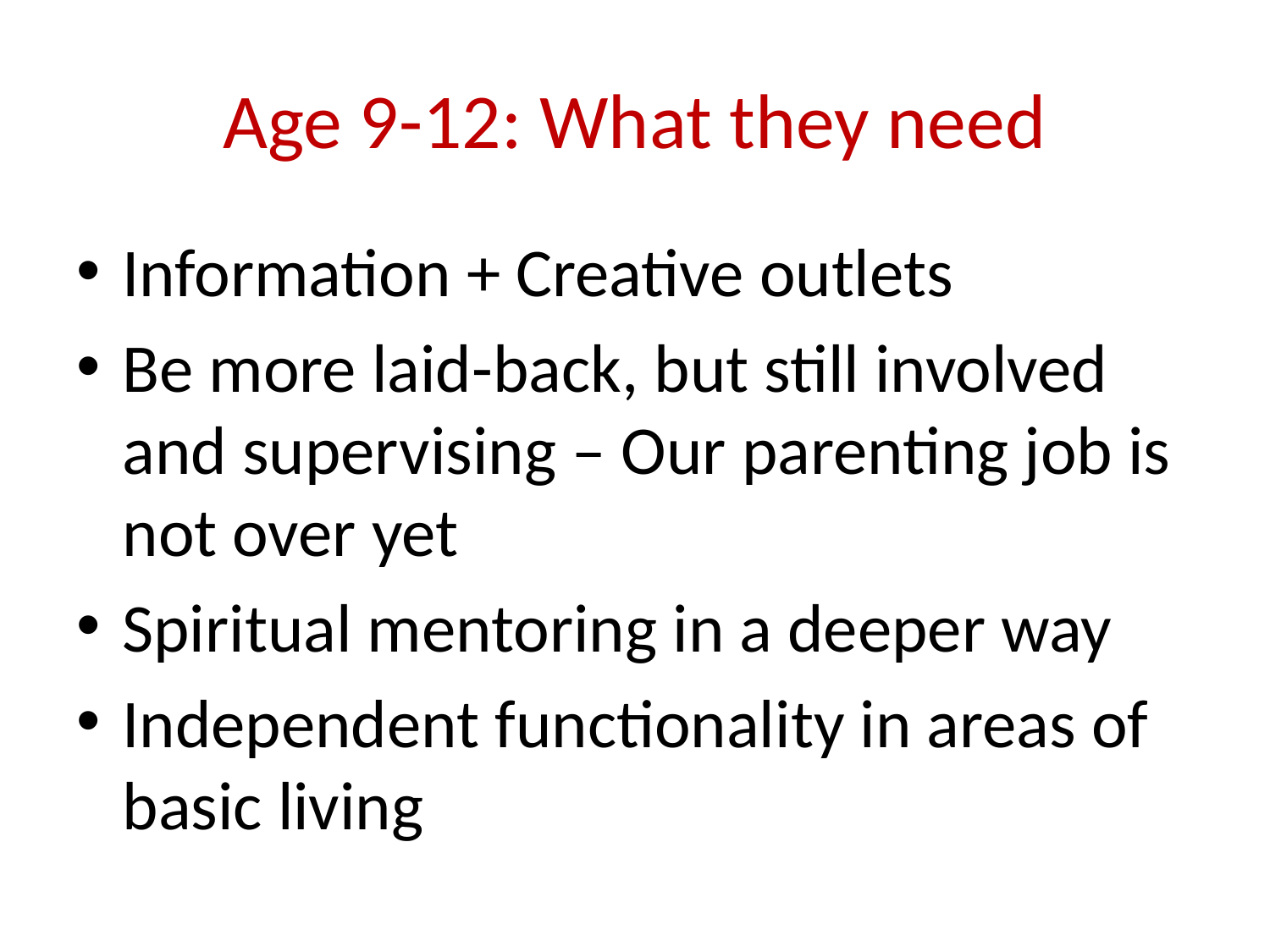

# Age 9-12: What they need
Information + Creative outlets
Be more laid-back, but still involved and supervising – Our parenting job is not over yet
Spiritual mentoring in a deeper way
Independent functionality in areas of basic living